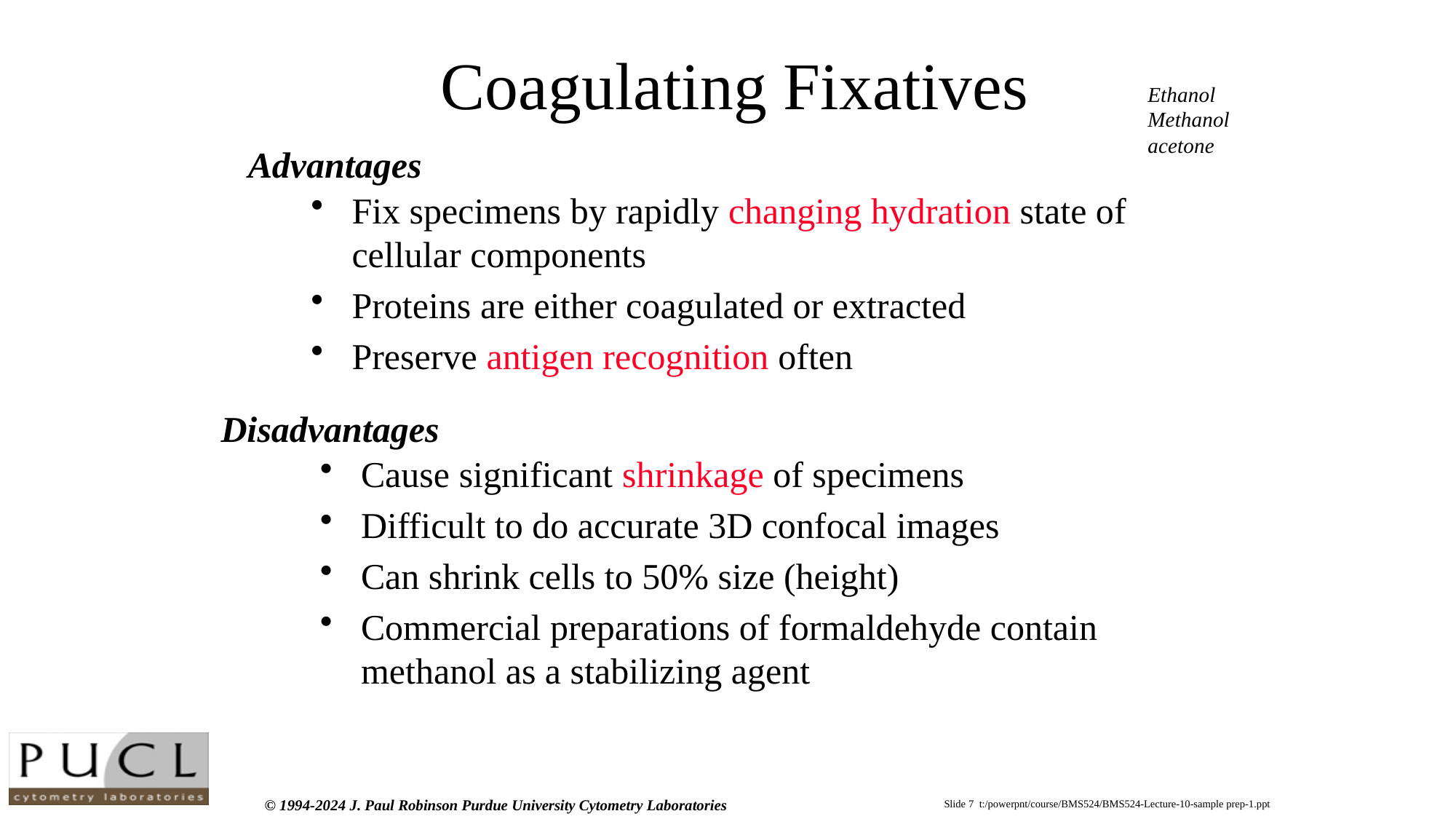

# Coagulating Fixatives
Ethanol
Methanol
acetone
Advantages
Fix specimens by rapidly changing hydration state of cellular components
Proteins are either coagulated or extracted
Preserve antigen recognition often
Disadvantages
Cause significant shrinkage of specimens
Difficult to do accurate 3D confocal images
Can shrink cells to 50% size (height)
Commercial preparations of formaldehyde contain methanol as a stabilizing agent